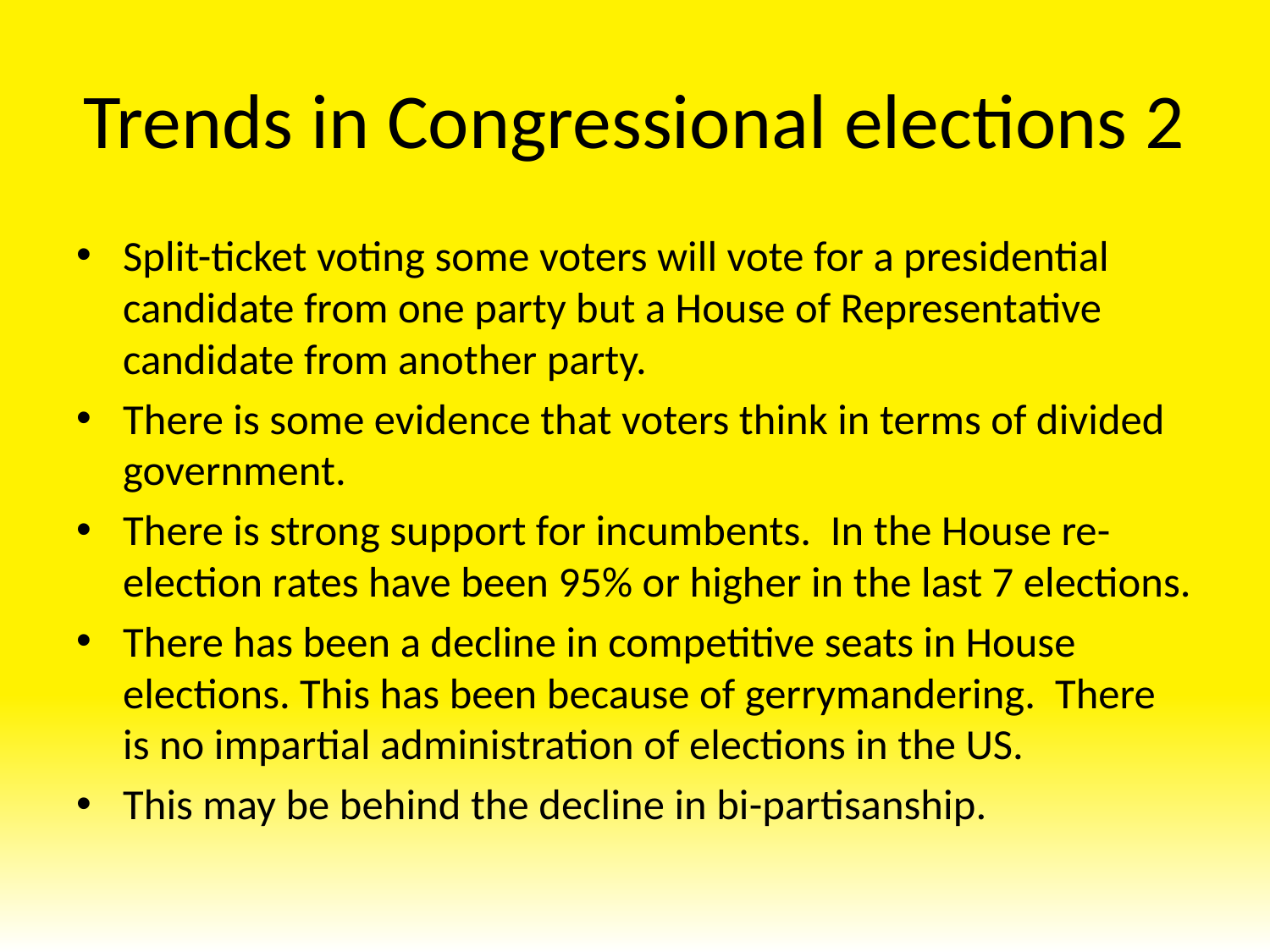

# Trends in Congressional elections 2
Split-ticket voting some voters will vote for a presidential candidate from one party but a House of Representative candidate from another party.
There is some evidence that voters think in terms of divided government.
There is strong support for incumbents.  In the House re-election rates have been 95% or higher in the last 7 elections.
There has been a decline in competitive seats in House elections. This has been because of gerrymandering.  There is no impartial administration of elections in the US.
This may be behind the decline in bi-partisanship.